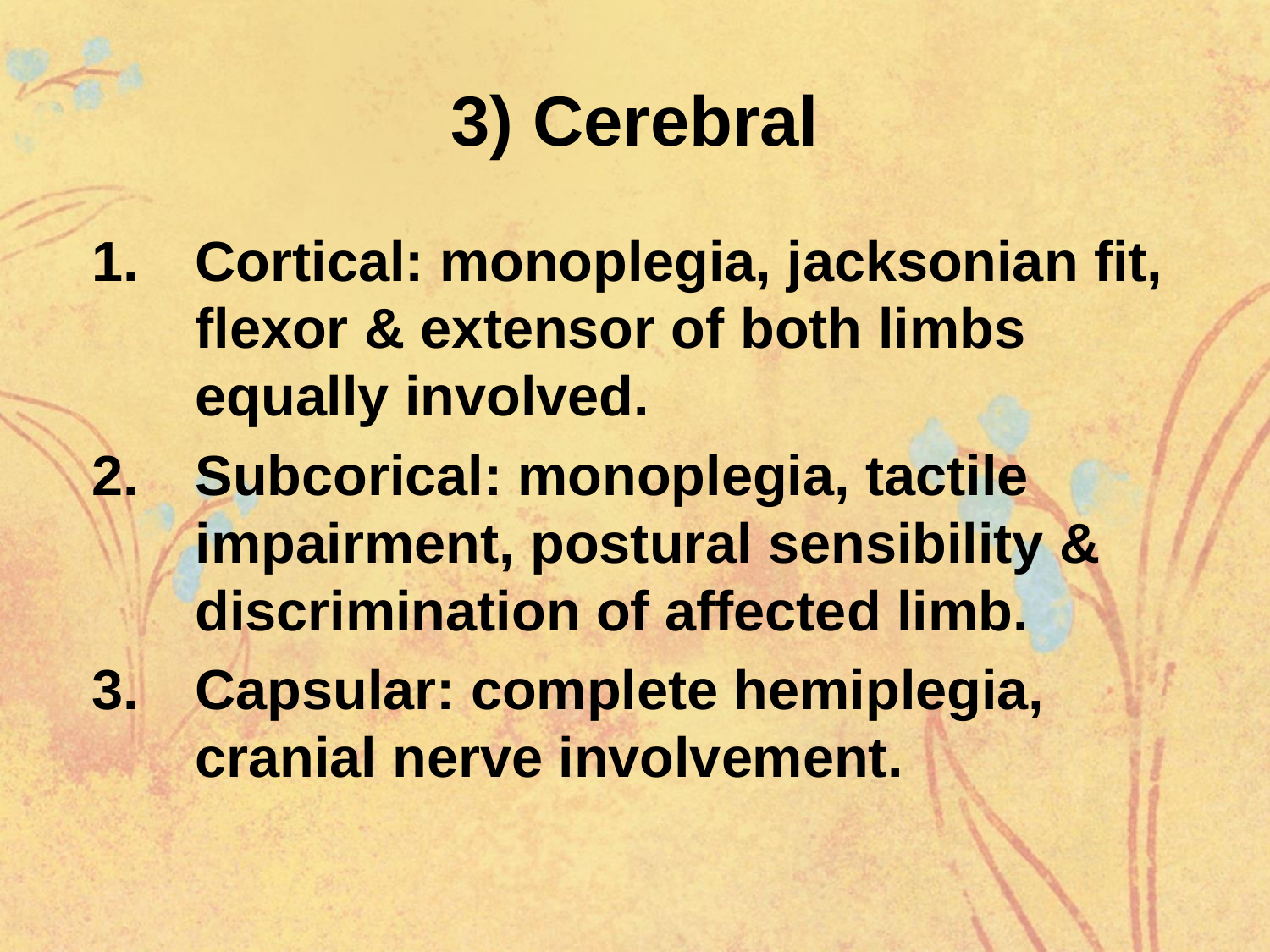

# 3) Cerebral
Cortical: monoplegia, jacksonian fit, flexor & extensor of both limbs equally involved.
Subcorical: monoplegia, tactile impairment, postural sensibility & discrimination of affected limb.
Capsular: complete hemiplegia, cranial nerve involvement.